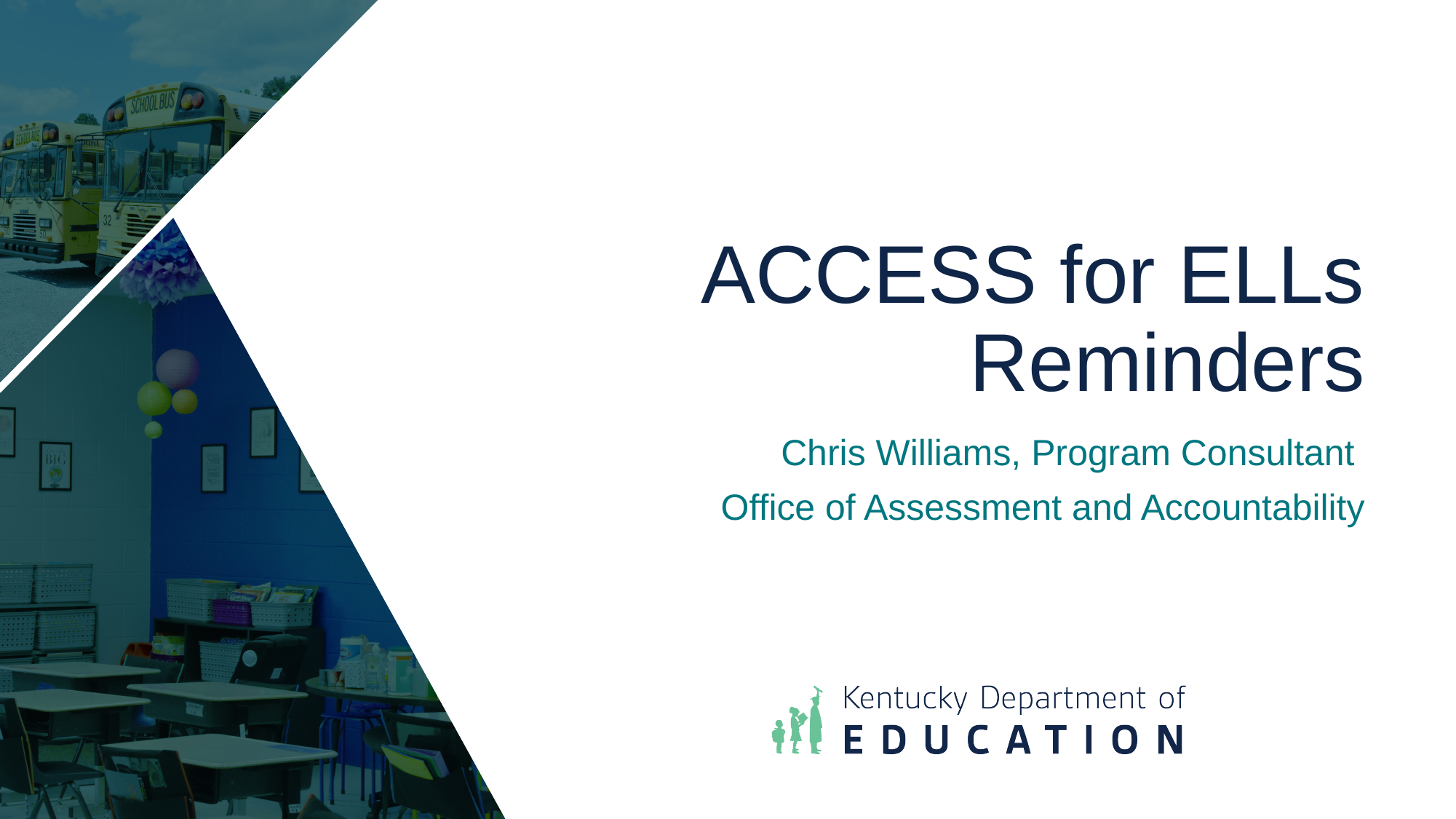

# ACCESS for ELLs Reminders
Chris Williams, Program Consultant
Office of Assessment and Accountability